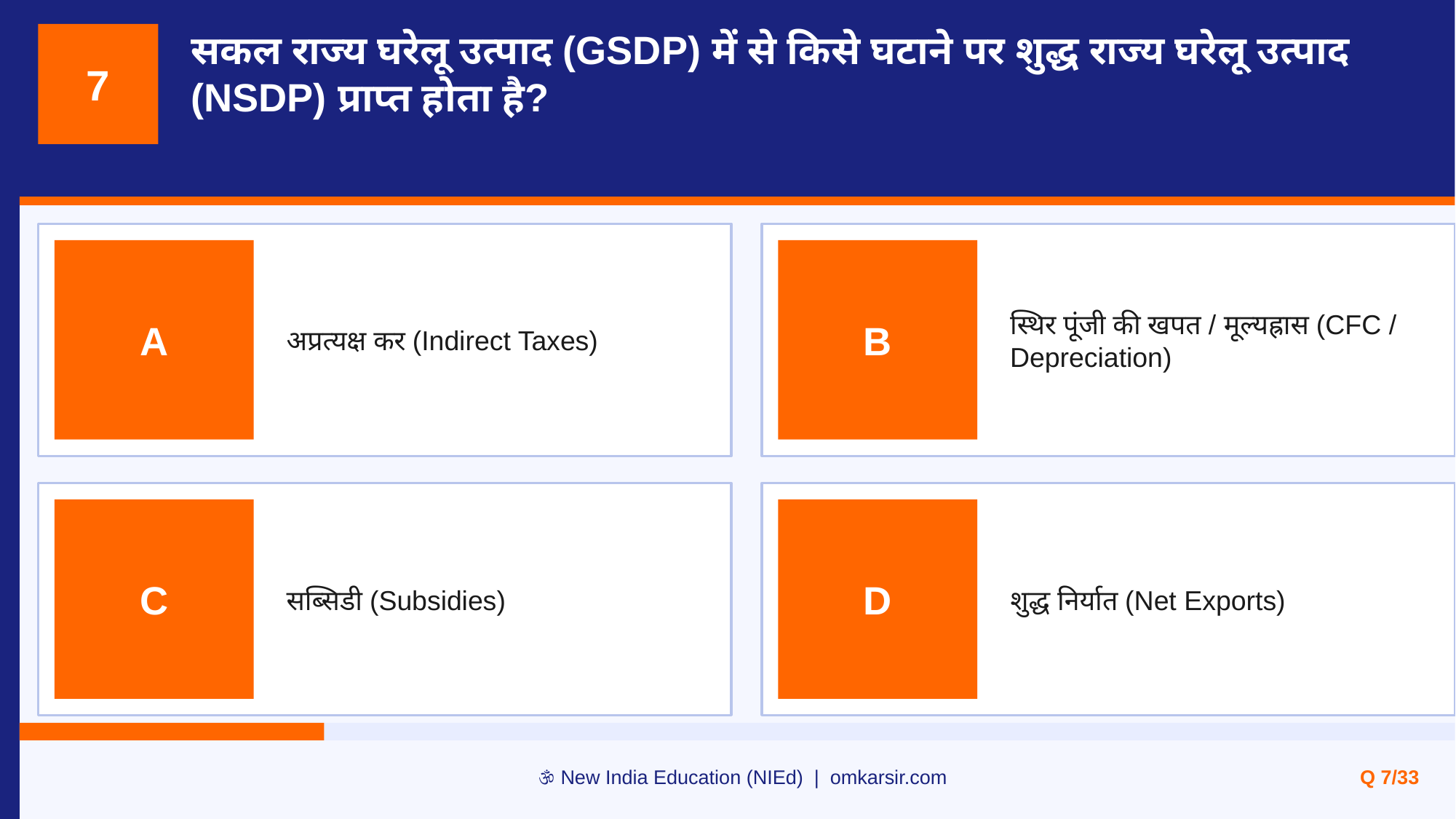

सकल राज्य घरेलू उत्पाद (GSDP) में से किसे घटाने पर शुद्ध राज्य घरेलू उत्पाद (NSDP) प्राप्त होता है?
7

अप्रत्यक्ष कर (Indirect Taxes)
स्थिर पूंजी की खपत / मूल्यह्रास (CFC / Depreciation)
A
B

सब्सिडी (Subsidies)
शुद्ध निर्यात (Net Exports)
C
D

🕉️ New India Education (NIEd)  |  omkarsir.com
Q 7/33